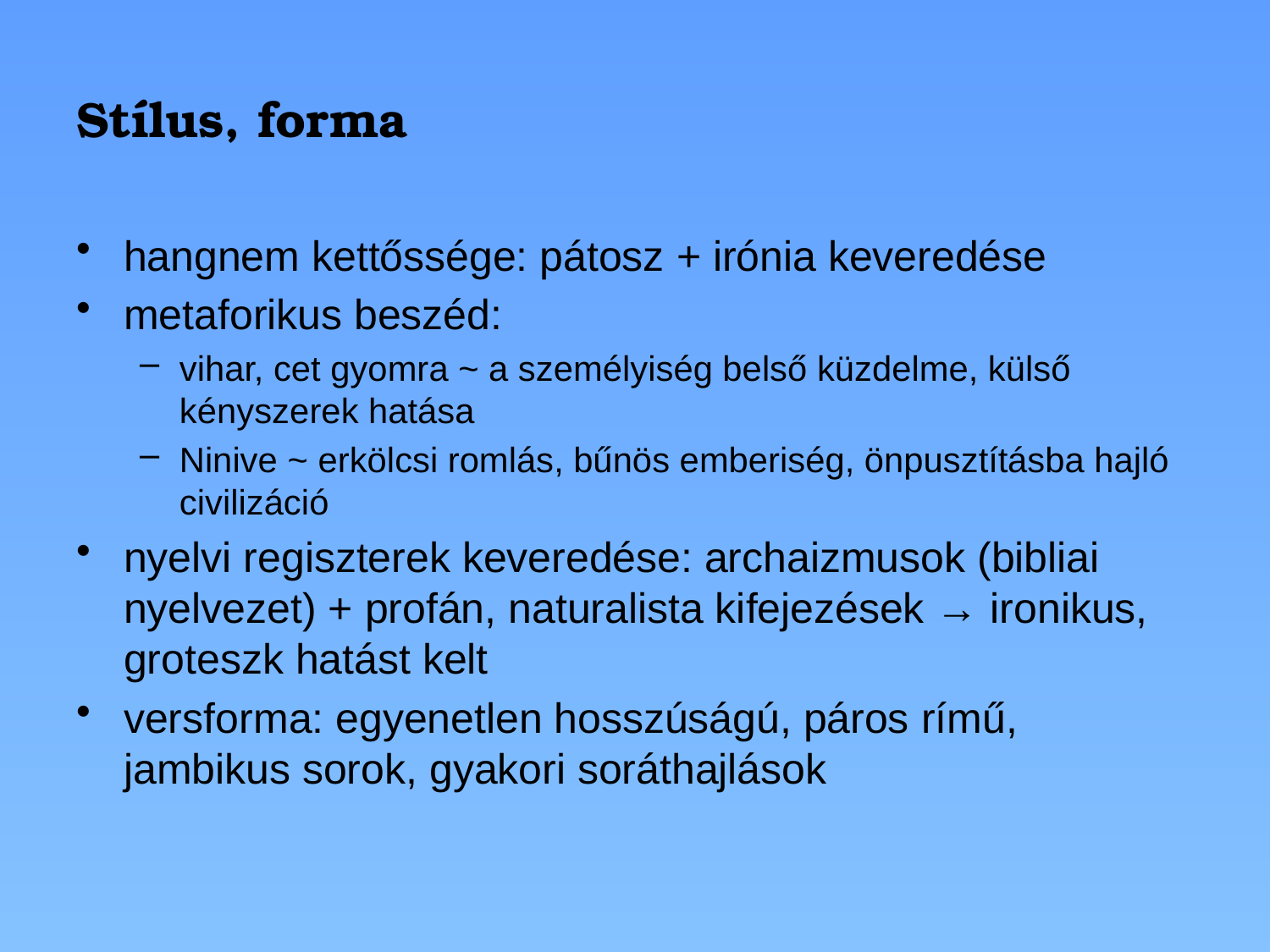

# Stílus, forma
hangnem kettőssége: pátosz + irónia keveredése
metaforikus beszéd:
vihar, cet gyomra ~ a személyiség belső küzdelme, külső kényszerek hatása
Ninive ~ erkölcsi romlás, bűnös emberiség, önpusztításba hajló civilizáció
nyelvi regiszterek keveredése: archaizmusok (bibliai nyelvezet) + profán, naturalista kifejezések → ironikus, groteszk hatást kelt
versforma: egyenetlen hosszúságú, páros rímű, jambikus sorok, gyakori soráthajlások